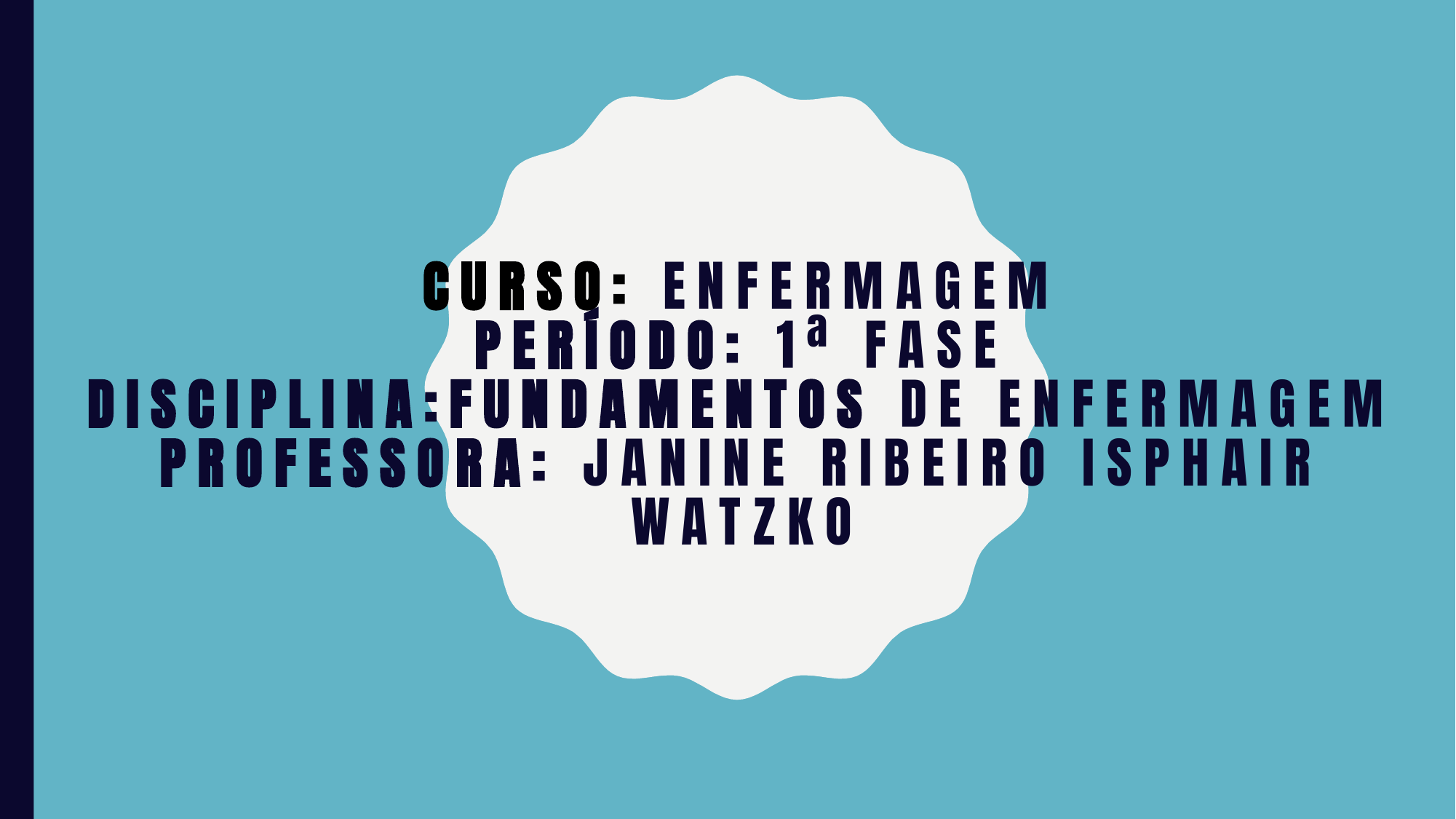

# Curso: enfermagem período: 1ª fase disciplina:FUNDAMENTOS DE ENFERMAGEM professora: janine ribeiro isphair watzko